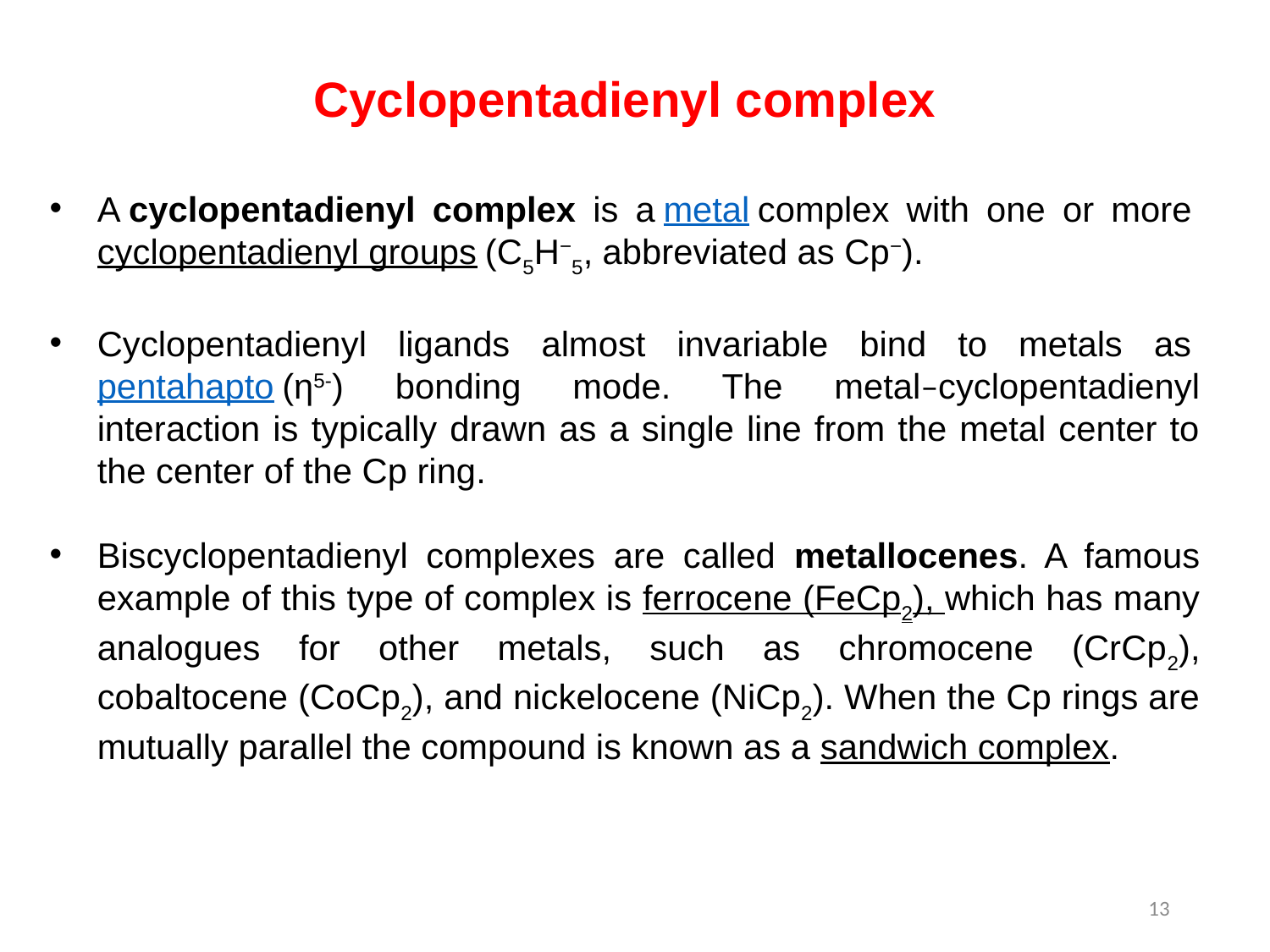

Cyclopentadienyl complex

A cyclopentadienyl complex is a metal complex with one or more cyclopentadienyl groups (C5H−5, abbreviated as Cp−).

Cyclopentadienyl ligands almost invariable bind to metals as pentahapto (η5-) bonding mode. The metal–cyclopentadienyl interaction is typically drawn as a single line from the metal center to the center of the Cp ring.

Biscyclopentadienyl complexes are called metallocenes. A famous example of this type of complex is ferrocene (FeCp2), which has many analogues for other metals, such as chromocene (CrCp2), cobaltocene (CoCp2), and nickelocene (NiCp2). When the Cp rings are mutually parallel the compound is known as a sandwich complex.
13